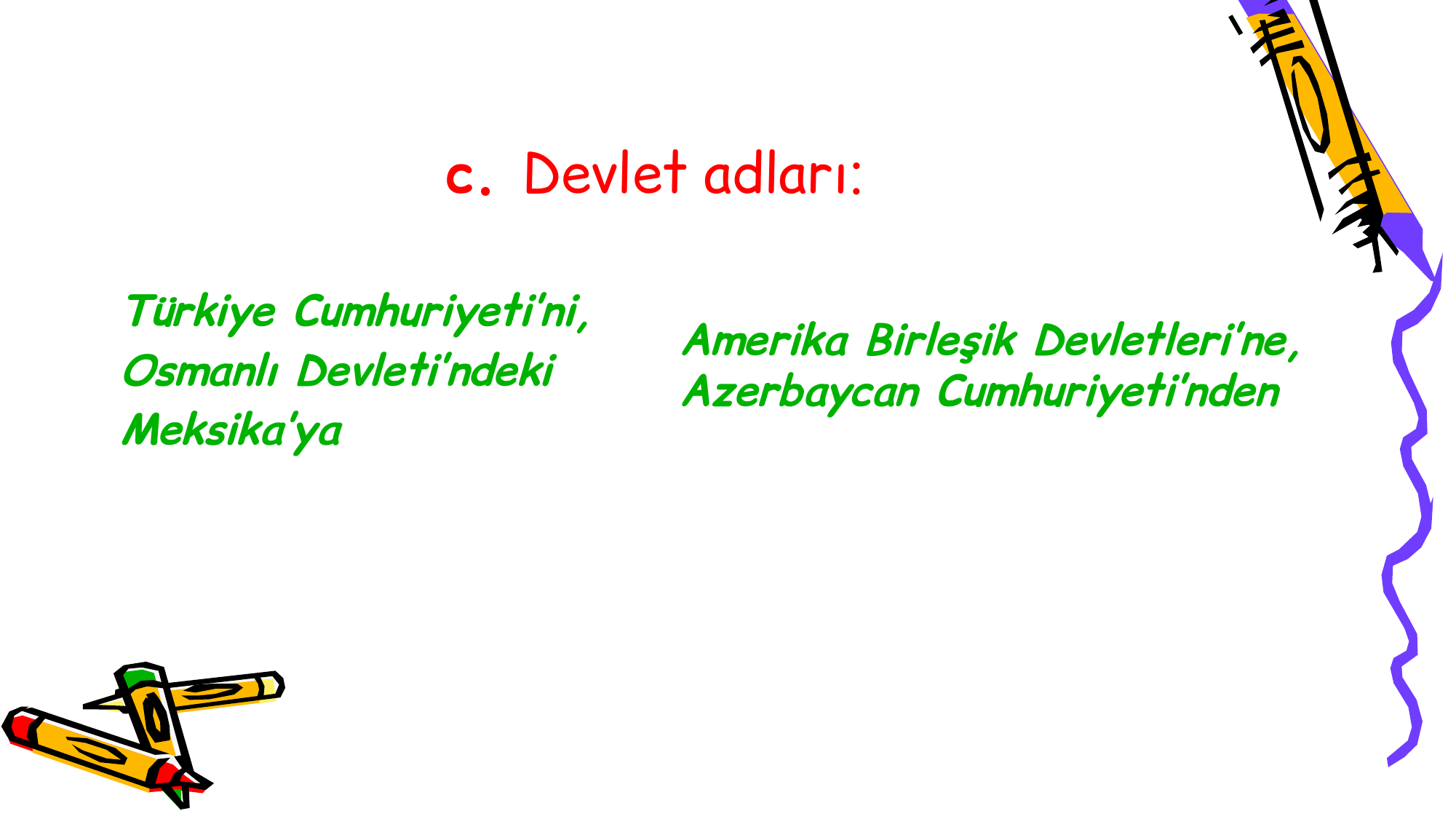

# c. Devlet adları:

Türkiye Cumhuriyeti’ni,
Osmanlı Devleti’ndeki
Meksika’ya

	Amerika Birleşik Devletleri’ne, Azerbaycan Cumhuriyeti’nden